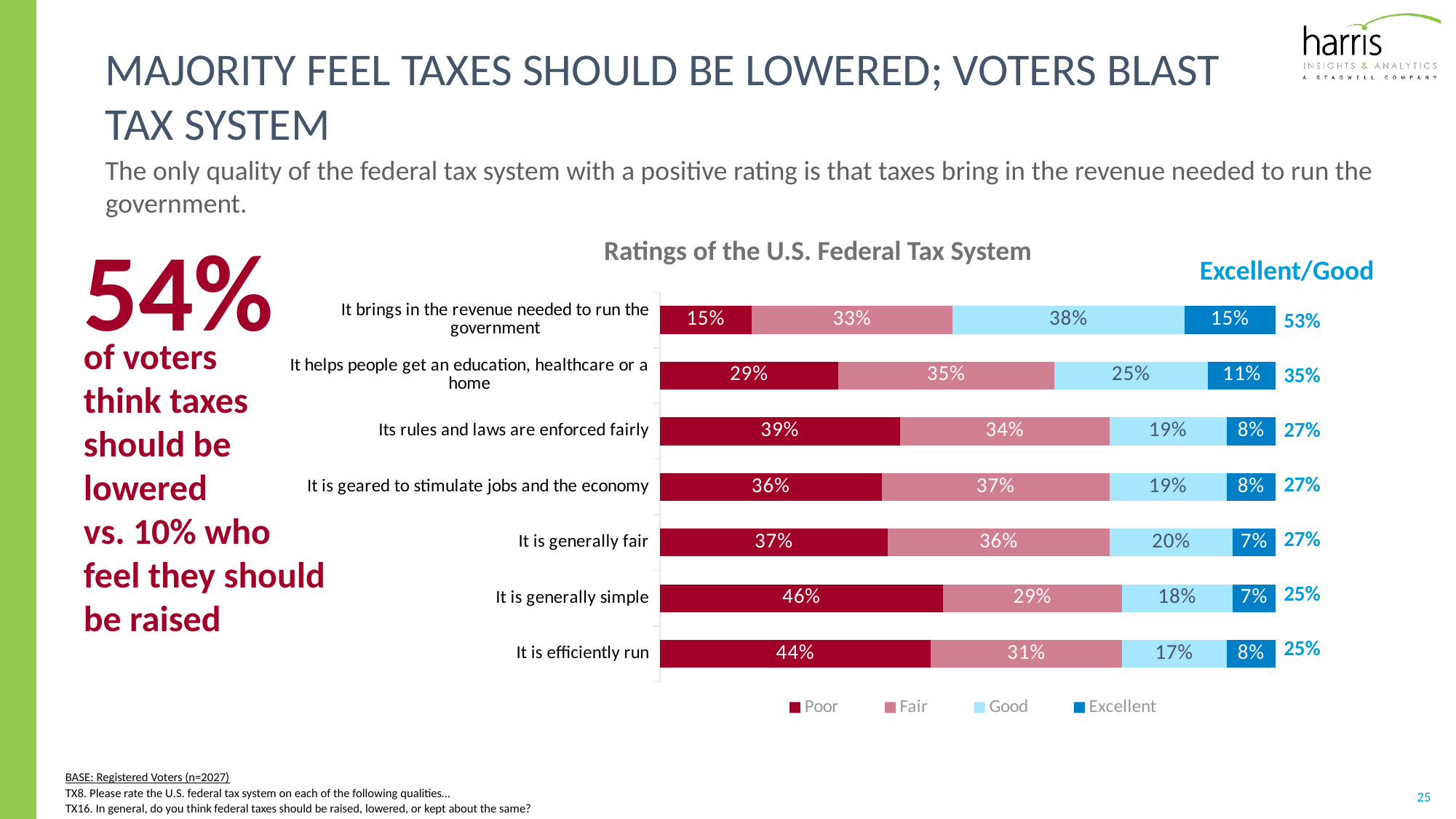

# Majority feel taxes should be lowered; VOTERS BLAST TAX SYSTEM
The only quality of the federal tax system with a positive rating is that taxes bring in the revenue needed to run the government.
54%

of voters
think taxes should be lowered
vs. 10% who feel they should be raised
Ratings of the U.S. Federal Tax System
Excellent/Good

### Chart

| Category | Poor | Fair | Good | Excellent |
|---|---|---|---|---|
| It brings in the revenue needed to run the government | 0.15 | 0.33 | 0.38 | 0.15 |
| It helps people get an education, healthcare or a home | 0.29 | 0.35 | 0.25 | 0.11 |
| Its rules and laws are enforced fairly | 0.39 | 0.34 | 0.19 | 0.08 |
| It is geared to stimulate jobs and the economy | 0.36 | 0.37 | 0.19 | 0.08 |
| It is generally fair | 0.37 | 0.36 | 0.2 | 0.07 |
| It is generally simple | 0.46 | 0.29 | 0.18 | 0.07 |
| It is efficiently run | 0.44 | 0.31 | 0.17 | 0.08 |
| 53% |
| --- |
| 35% |
| 27% |
| 27% |
| 27% |
| 25% |
| 25% |
BASE: Registered Voters (n=2027)
TX8. Please rate the U.S. federal tax system on each of the following qualities…
TX16. In general, do you think federal taxes should be raised, lowered, or kept about the same?